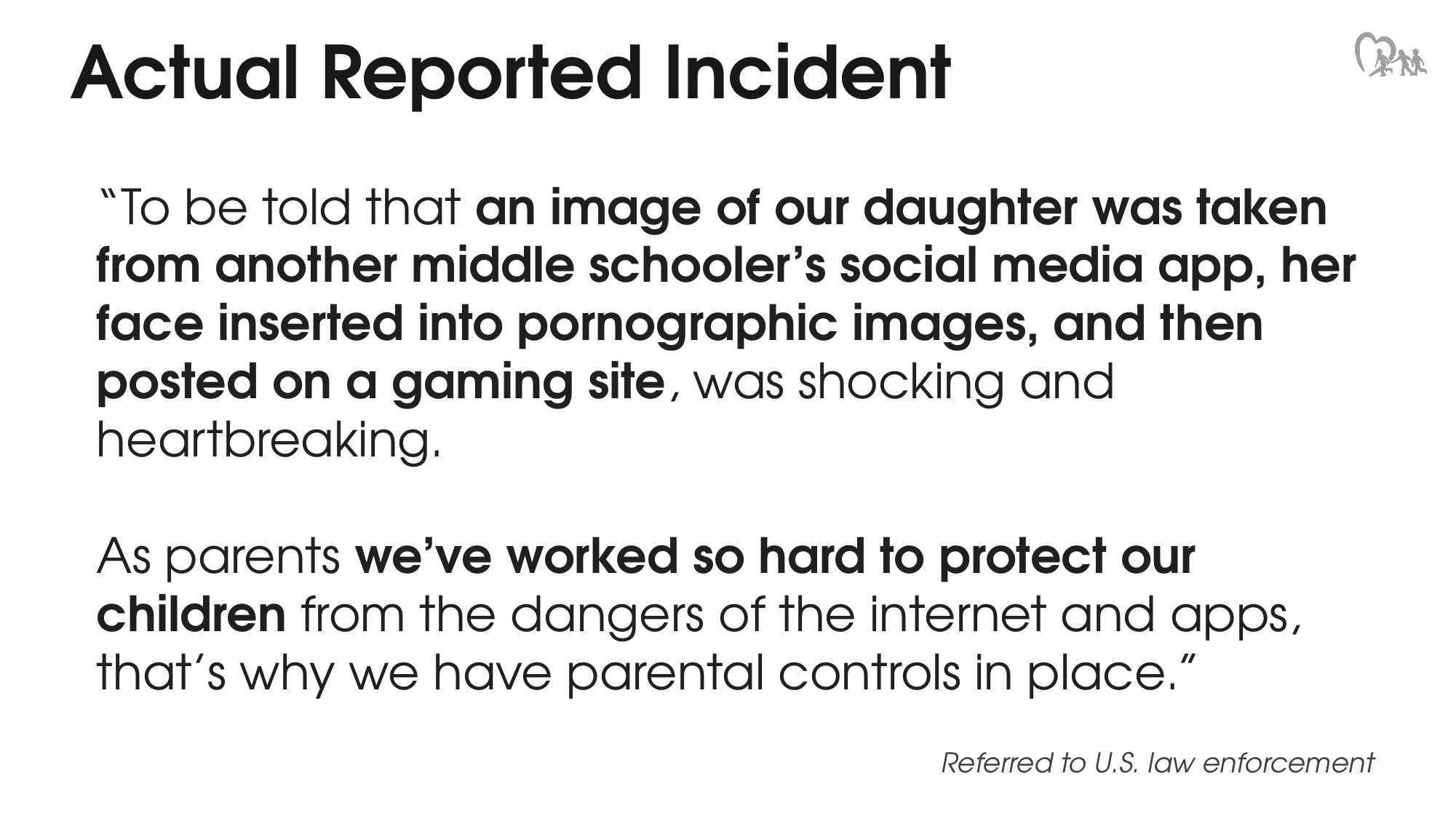

Actual Reported Incident
“To be told that an image of our daughter was taken from another middle schooler’s social media app, her face inserted into pornographic images, and then posted on a gaming site, was shocking and heartbreaking.

As parents we’ve worked so hard to protect our children from the dangers of the internet and apps, that’s why we have parental controls in place.”
Referred to U.S. law enforcement